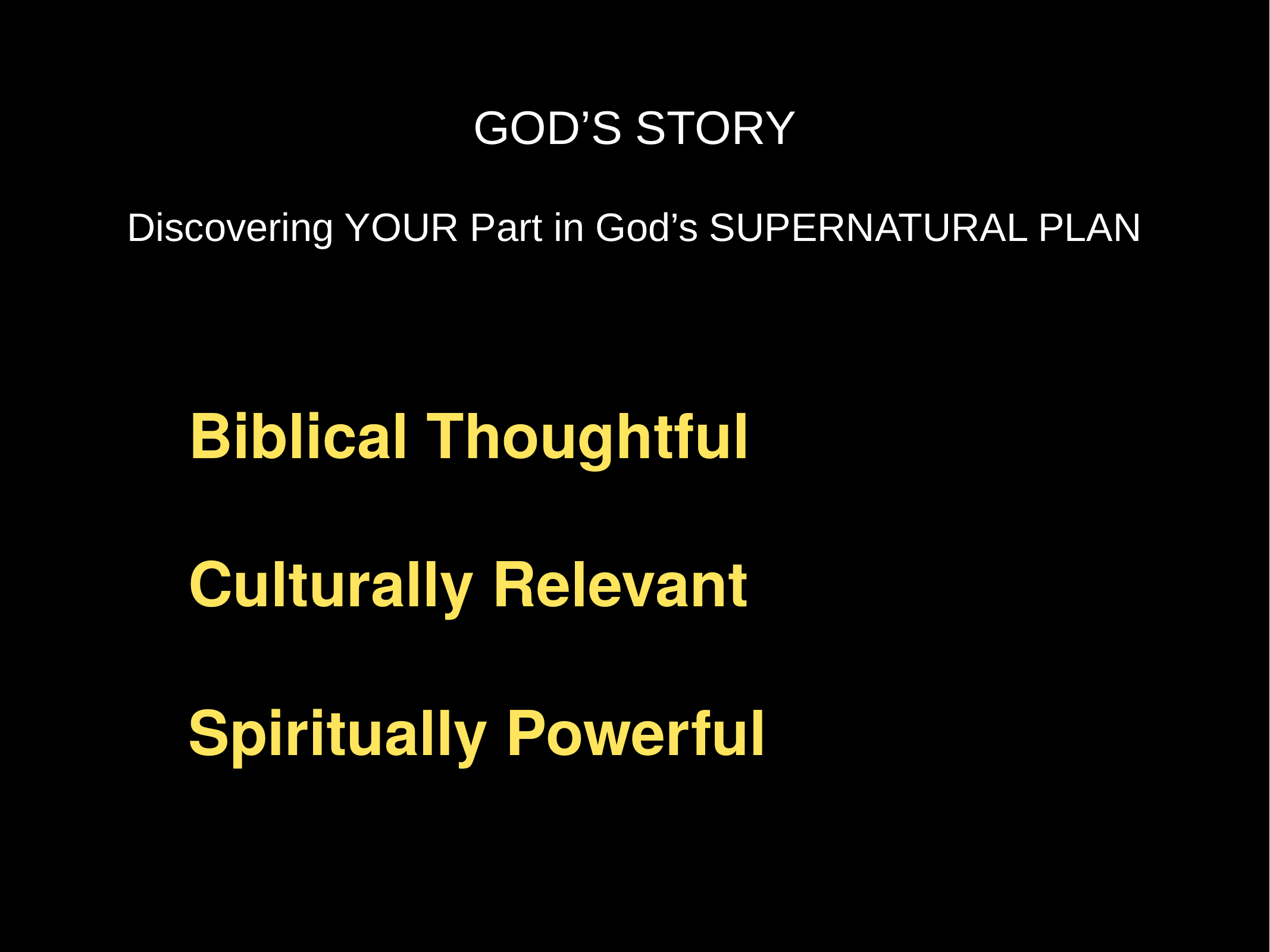

# GOD’S STORY

Discovering YOUR Part in God’s SUPERNATURAL PLAN
Biblical Thoughtful

Culturally Relevant

Spiritually Powerful